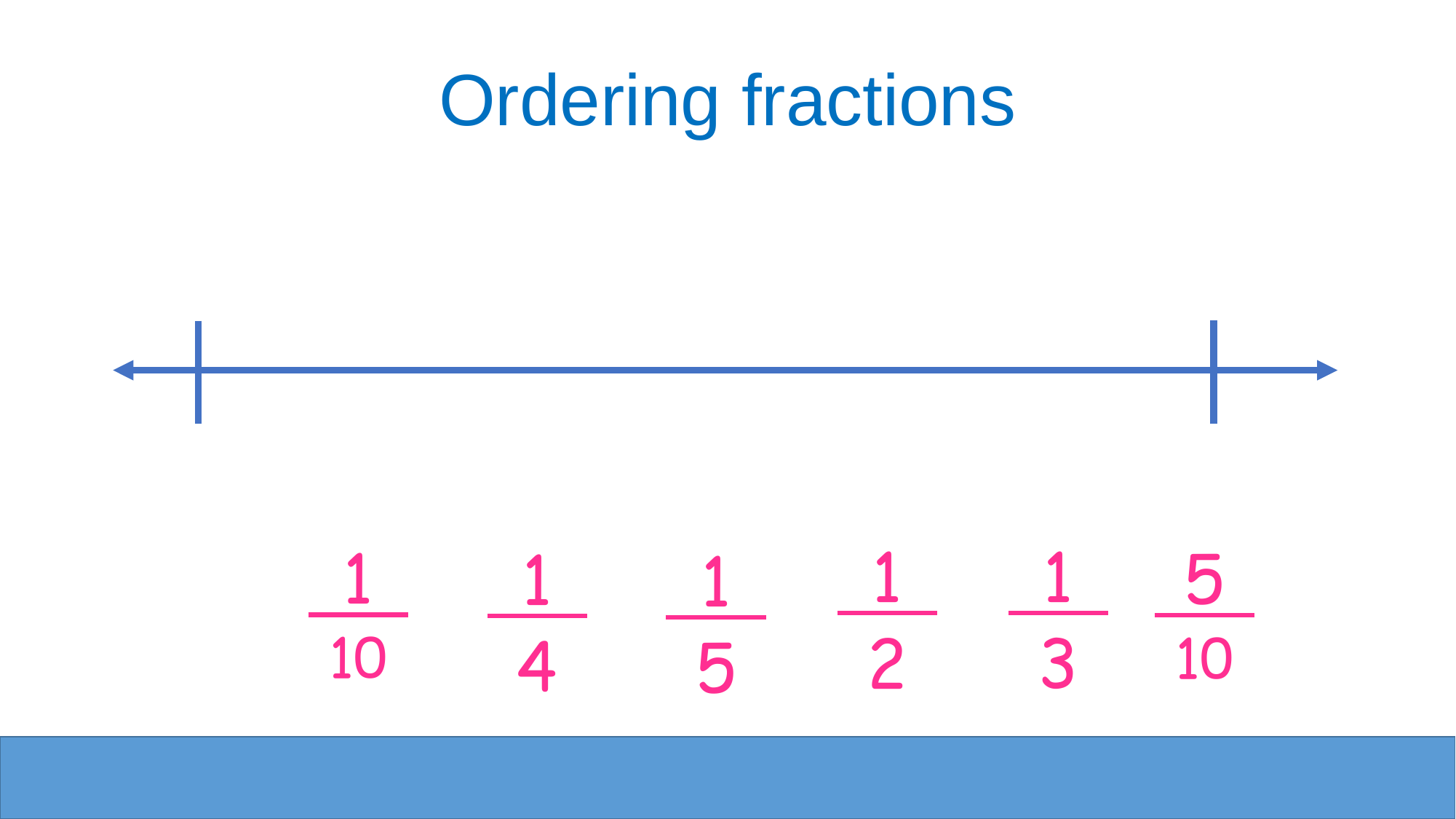

Ordering fractions
1

2

1

3

1

10

5

10

1

4

1

5